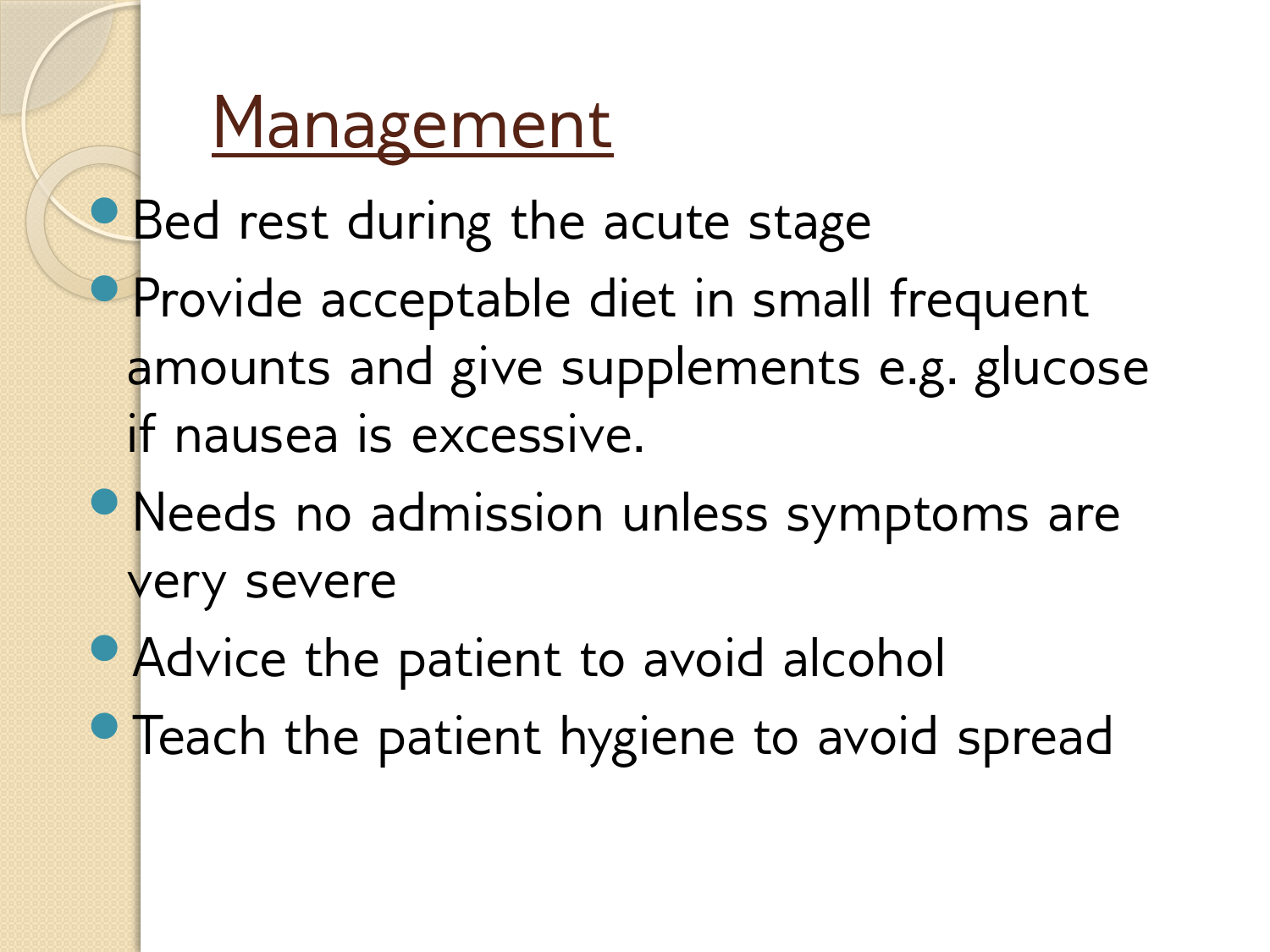

# Management
Bed rest during the acute stage
Provide acceptable diet in small frequent amounts and give supplements e.g. glucose if nausea is excessive.
Needs no admission unless symptoms are very severe
Advice the patient to avoid alcohol
Teach the patient hygiene to avoid spread